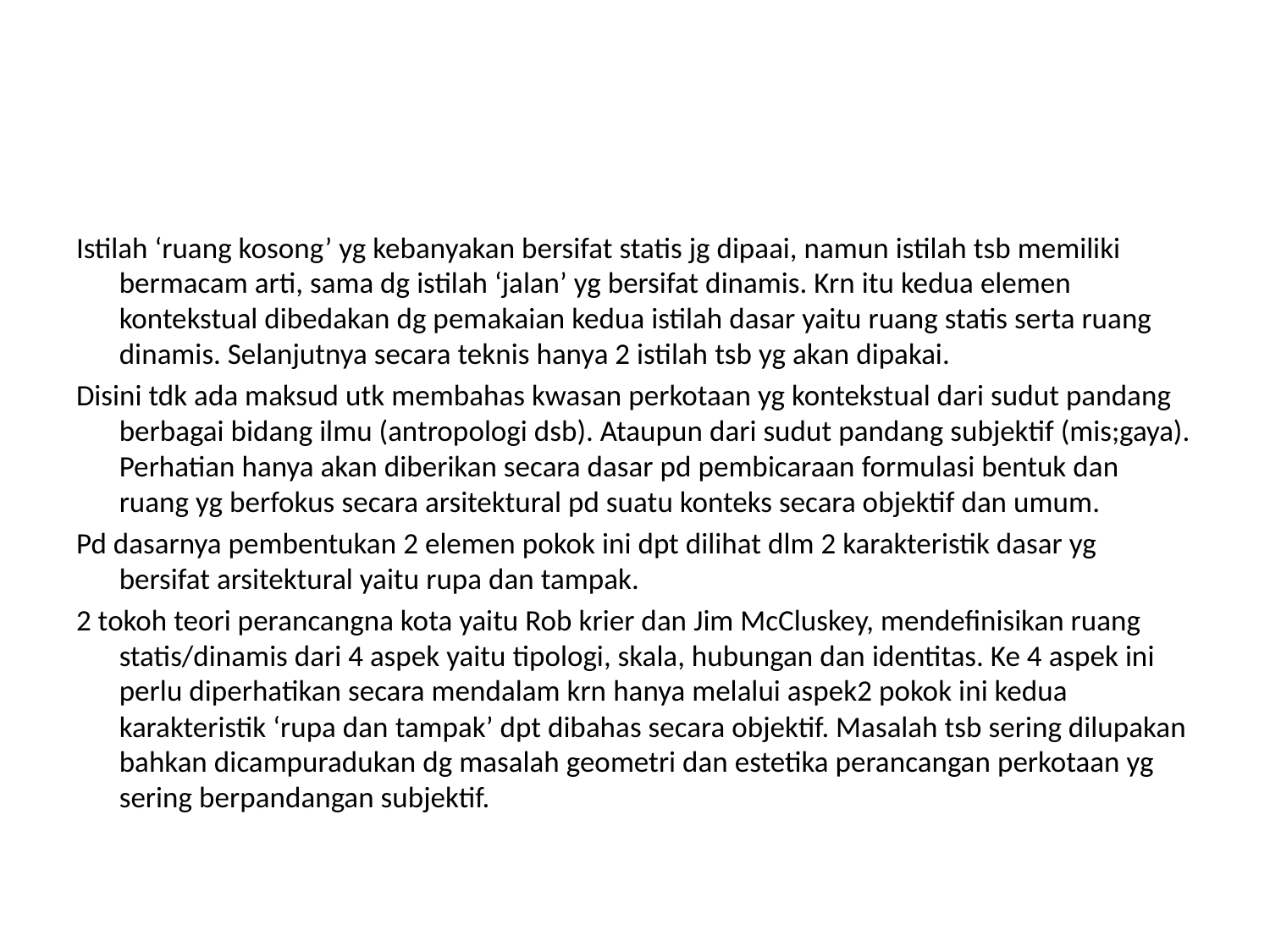

#
Istilah ‘ruang kosong’ yg kebanyakan bersifat statis jg dipaai, namun istilah tsb memiliki bermacam arti, sama dg istilah ‘jalan’ yg bersifat dinamis. Krn itu kedua elemen kontekstual dibedakan dg pemakaian kedua istilah dasar yaitu ruang statis serta ruang dinamis. Selanjutnya secara teknis hanya 2 istilah tsb yg akan dipakai.
Disini tdk ada maksud utk membahas kwasan perkotaan yg kontekstual dari sudut pandang berbagai bidang ilmu (antropologi dsb). Ataupun dari sudut pandang subjektif (mis;gaya). Perhatian hanya akan diberikan secara dasar pd pembicaraan formulasi bentuk dan ruang yg berfokus secara arsitektural pd suatu konteks secara objektif dan umum.
Pd dasarnya pembentukan 2 elemen pokok ini dpt dilihat dlm 2 karakteristik dasar yg bersifat arsitektural yaitu rupa dan tampak.
2 tokoh teori perancangna kota yaitu Rob krier dan Jim McCluskey, mendefinisikan ruang statis/dinamis dari 4 aspek yaitu tipologi, skala, hubungan dan identitas. Ke 4 aspek ini perlu diperhatikan secara mendalam krn hanya melalui aspek2 pokok ini kedua karakteristik ‘rupa dan tampak’ dpt dibahas secara objektif. Masalah tsb sering dilupakan bahkan dicampuradukan dg masalah geometri dan estetika perancangan perkotaan yg sering berpandangan subjektif.